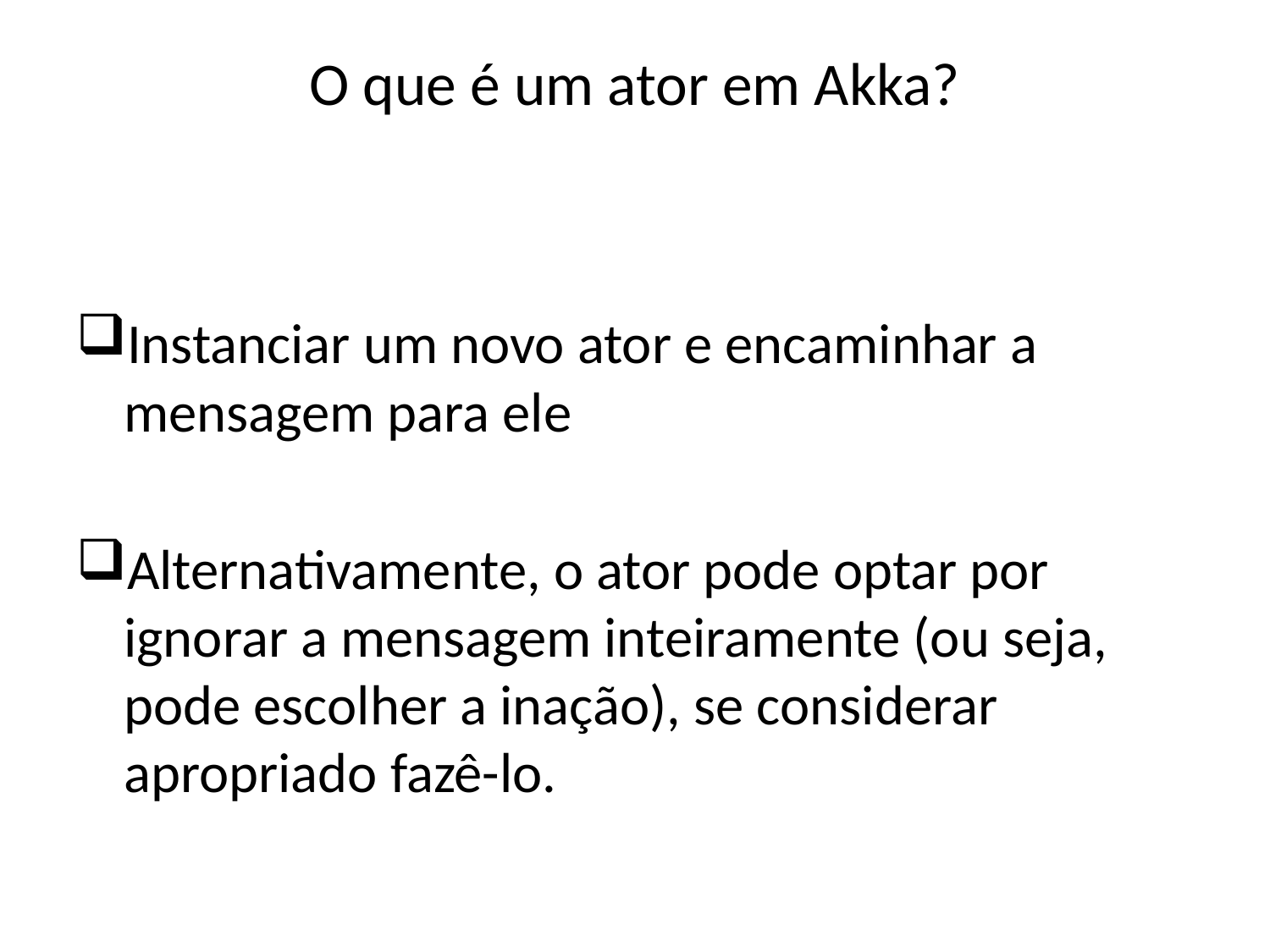

# O que é um ator em Akka?

Instanciar um novo ator e encaminhar a mensagem para ele

Alternativamente, o ator pode optar por ignorar a mensagem inteiramente (ou seja, pode escolher a inação), se considerar apropriado fazê-lo.